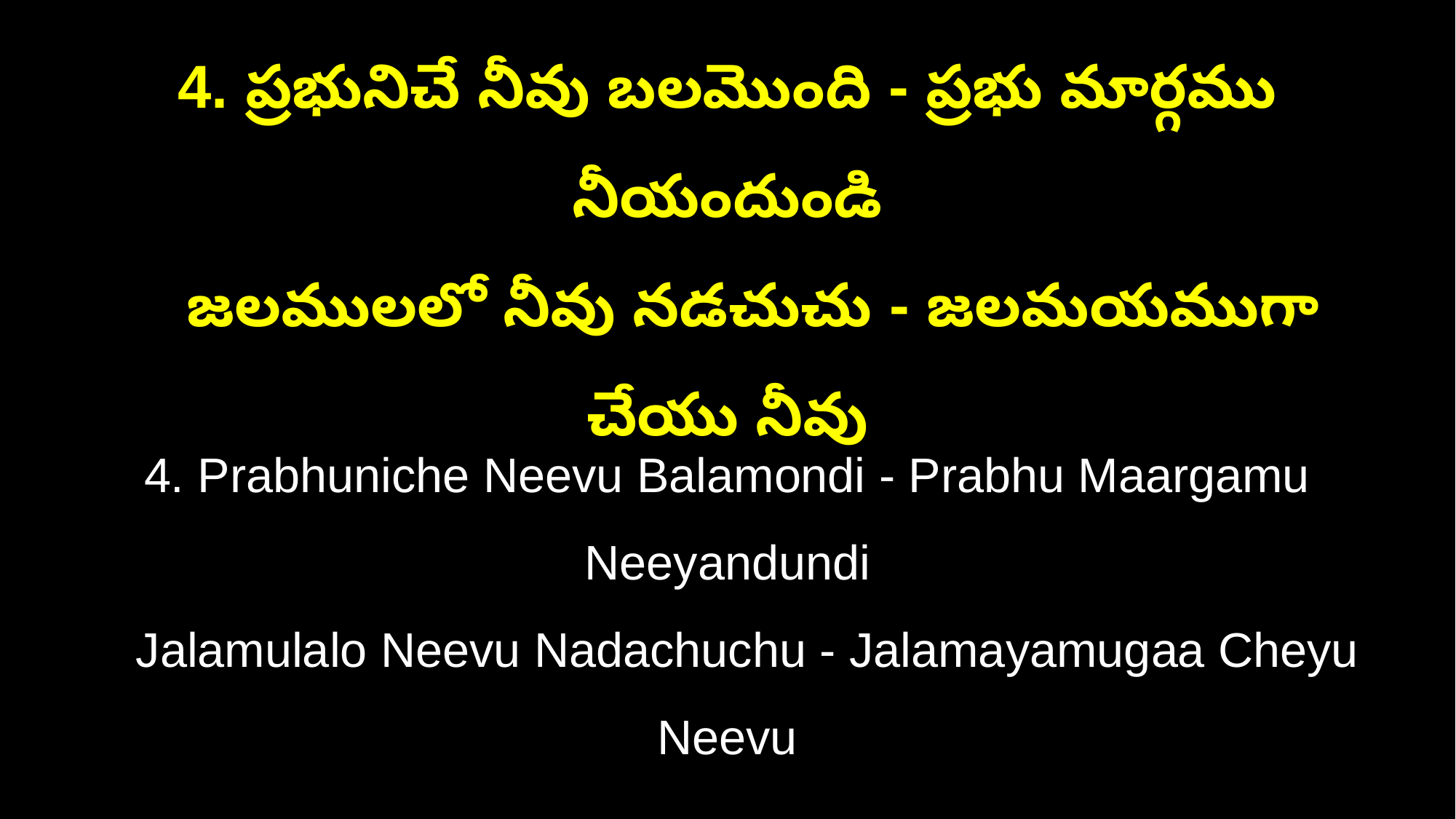

4. ప్రభునిచే నీవు బలమొంది - ప్రభు మార్గము నీయందుండి
   జలములలో నీవు నడచుచు - జలమయముగా చేయు నీవు
4. Prabhuniche Neevu Balamondi - Prabhu Maargamu Neeyandundi
   Jalamulalo Neevu Nadachuchu - Jalamayamugaa Cheyu Neevu